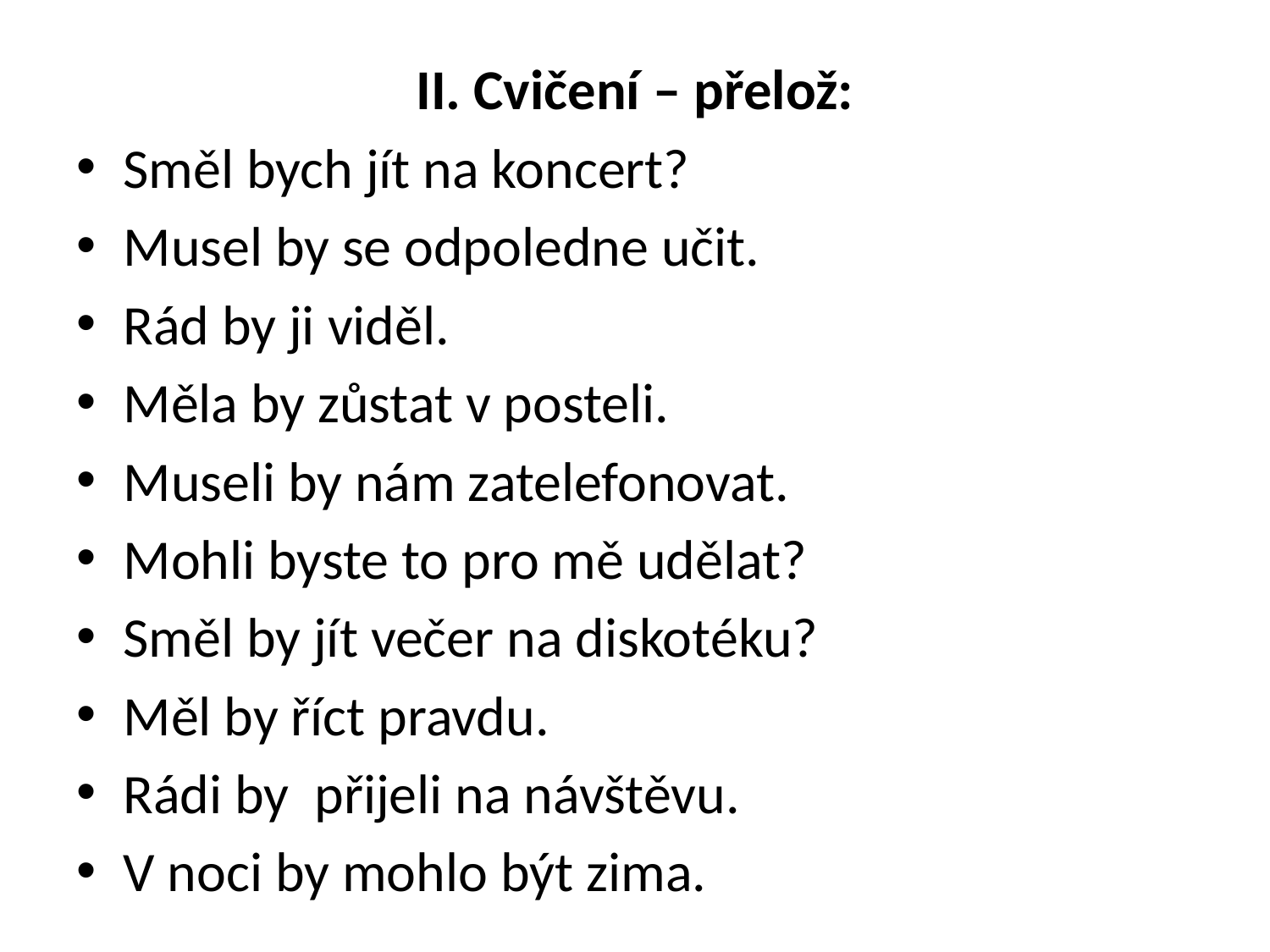

# II. Cvičení – přelož:
Směl bych jít na koncert?
Musel by se odpoledne učit.
Rád by ji viděl.
Měla by zůstat v posteli.
Museli by nám zatelefonovat.
Mohli byste to pro mě udělat?
Směl by jít večer na diskotéku?
Měl by říct pravdu.
Rádi by  přijeli na návštěvu.
V noci by mohlo být zima.